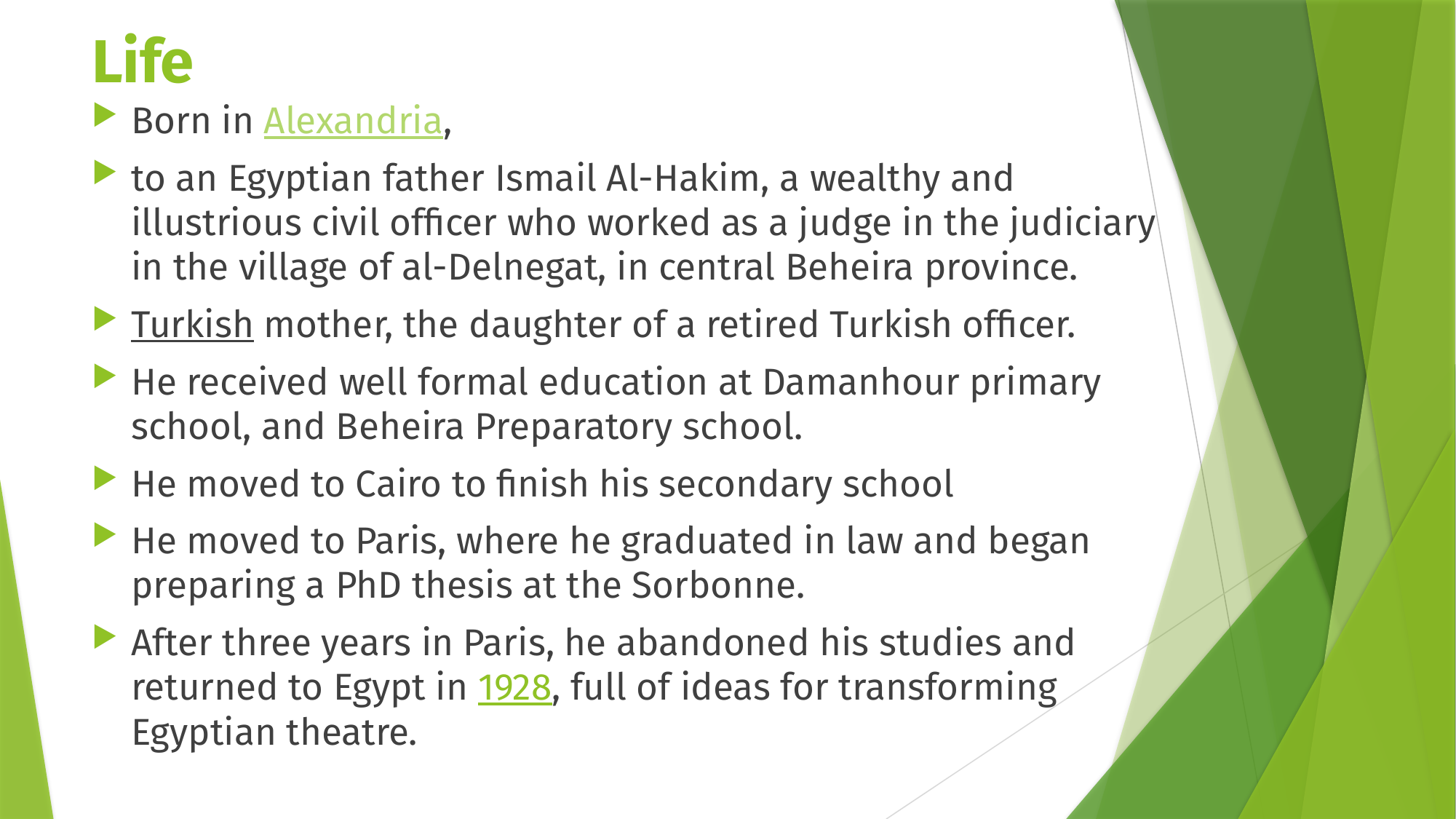

# Life
Born in Alexandria,
to an Egyptian father Ismail Al-Hakim, a wealthy and illustrious civil officer who worked as a judge in the judiciary in the village of al-Delnegat, in central Beheira province.
Turkish mother, the daughter of a retired Turkish officer.
He received well formal education at Damanhour primary school, and Beheira Preparatory school.
He moved to Cairo to finish his secondary school
He moved to Paris, where he graduated in law and began preparing a PhD thesis at the Sorbonne.
After three years in Paris, he abandoned his studies and returned to Egypt in 1928, full of ideas for transforming Egyptian theatre.